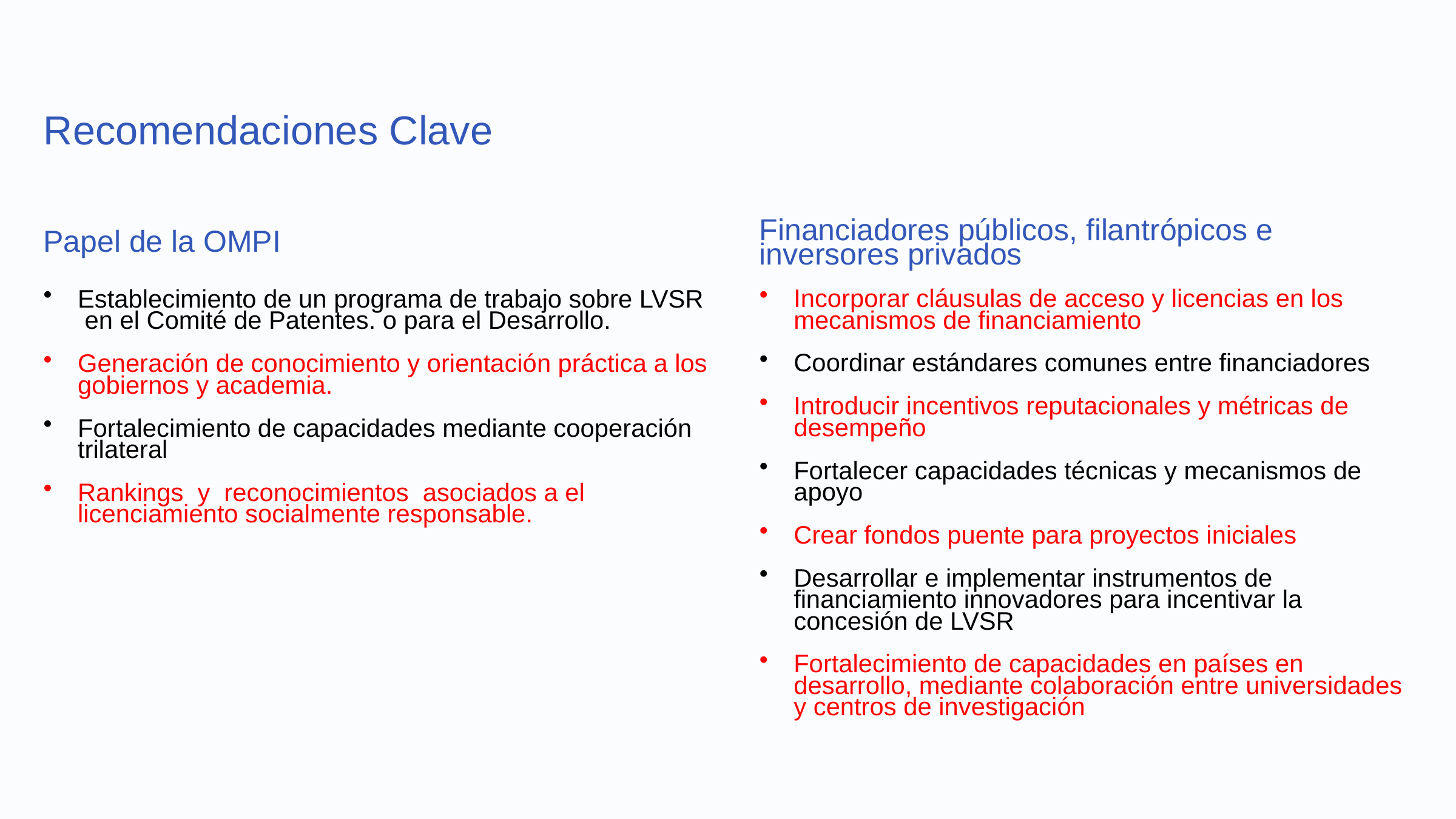

Recomendaciones Clave
Financiadores públicos, filantrópicos e inversores privados
Papel de la OMPI
Incorporar cláusulas de acceso y licencias en los mecanismos de financiamiento

Coordinar estándares comunes entre financiadores

Introducir incentivos reputacionales y métricas de desempeño

Fortalecer capacidades técnicas y mecanismos de apoyo

Crear fondos puente para proyectos iniciales

Desarrollar e implementar instrumentos de financiamiento innovadores para incentivar la concesión de LVSR

Fortalecimiento de capacidades en países en desarrollo, mediante colaboración entre universidades y centros de investigación

Establecimiento de un programa de trabajo sobre LVSR  en el Comité de Patentes. o para el Desarrollo.

Generación de conocimiento y orientación práctica a los gobiernos y academia.

Fortalecimiento de capacidades mediante cooperación trilateral

Rankings  y  reconocimientos  asociados a el licenciamiento socialmente responsable.